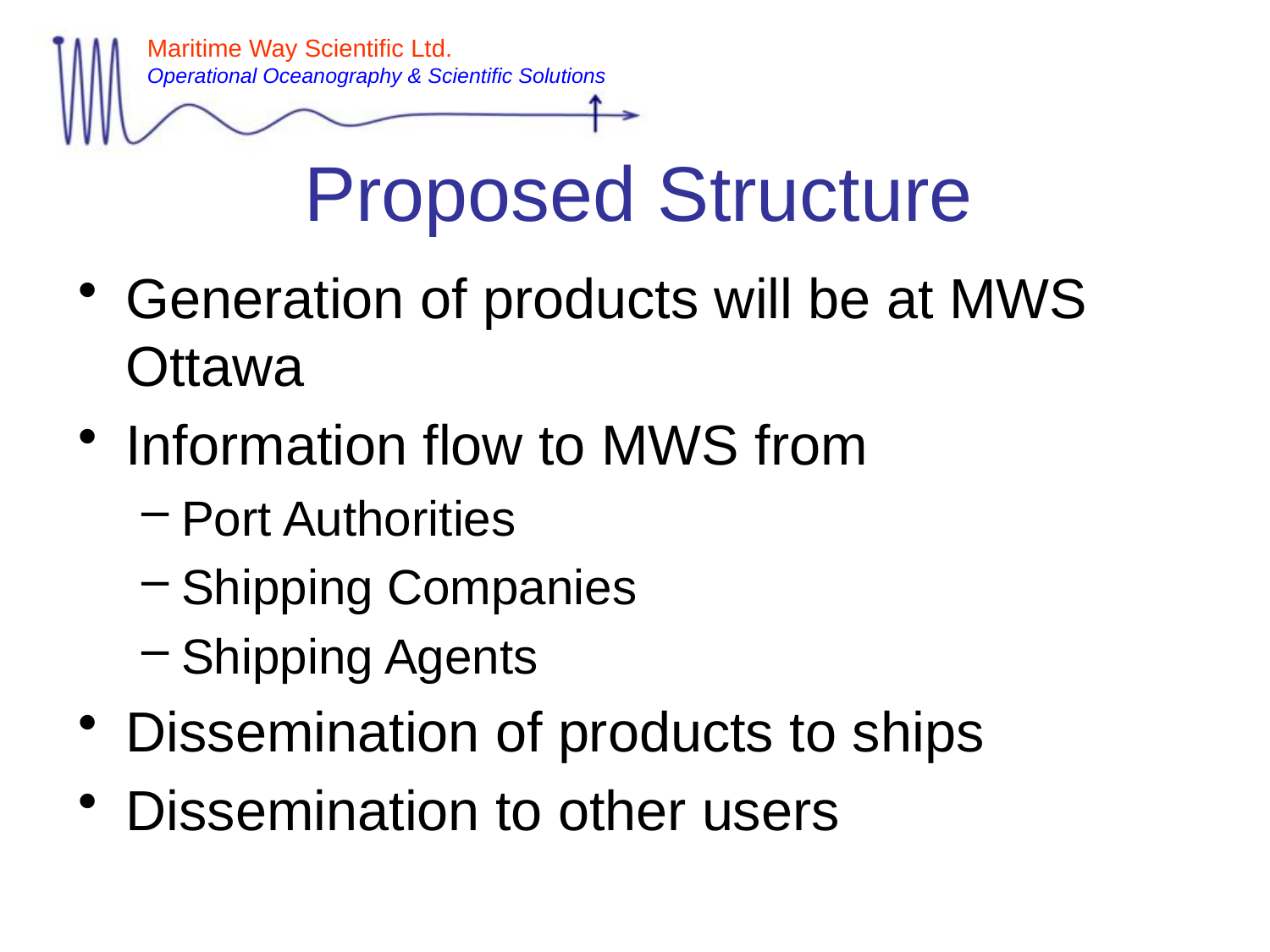

# Proposed Structure
Generation of products will be at MWS Ottawa
Information flow to MWS from
Port Authorities
Shipping Companies
Shipping Agents
Dissemination of products to ships
Dissemination to other users